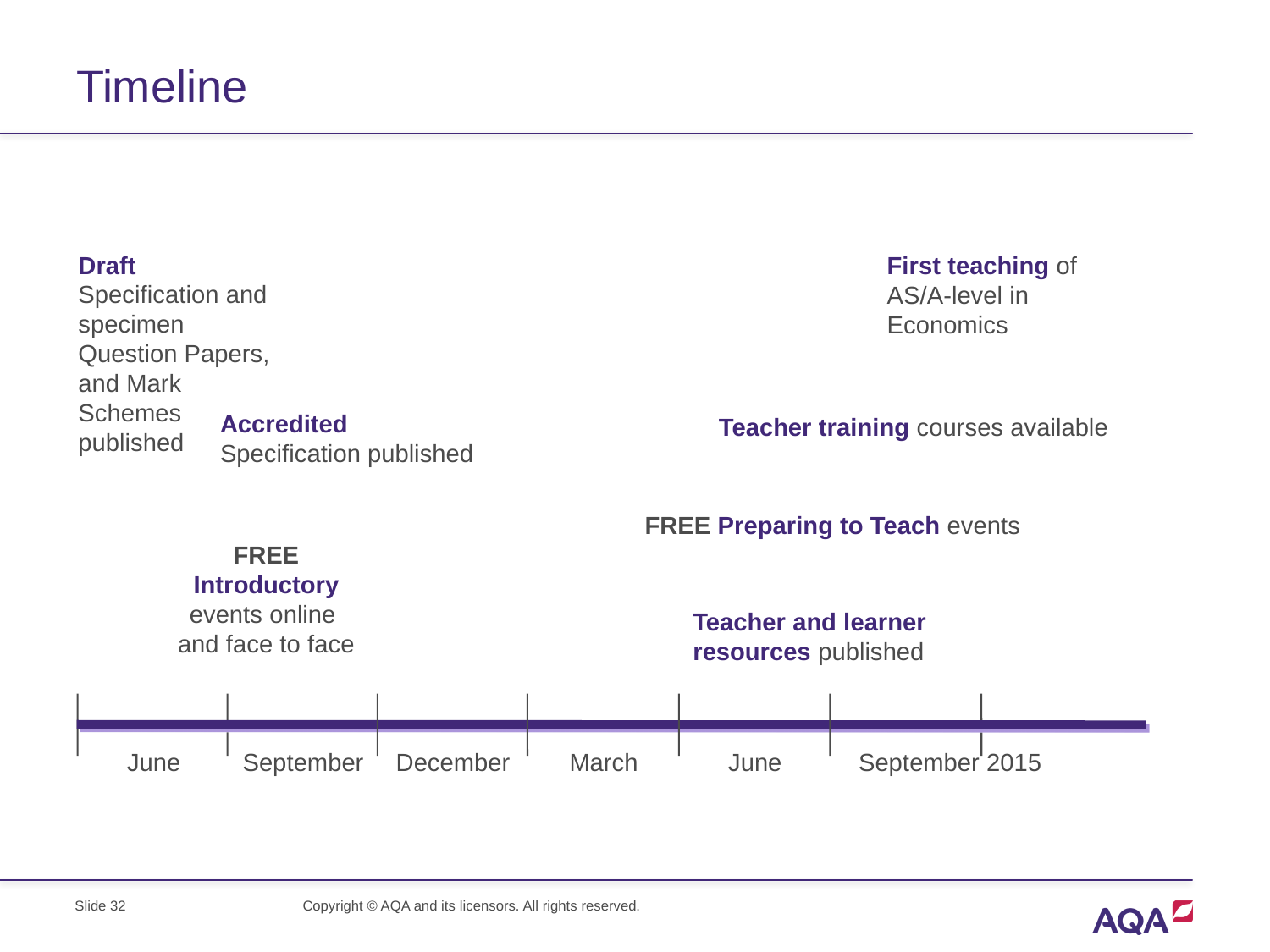

# Timeline
Draft Specification and specimen Question Papers, and Mark Schemes published
First teaching of AS/A-level in Economics

Accredited Specification published
FREE Preparing to Teach events
FREE Introductory events online
and face to face

June
Teacher training courses available
Teacher and learner resources published

September
December
September 2015
March
June
Slide 32
Copyright © AQA and its licensors. All rights reserved.